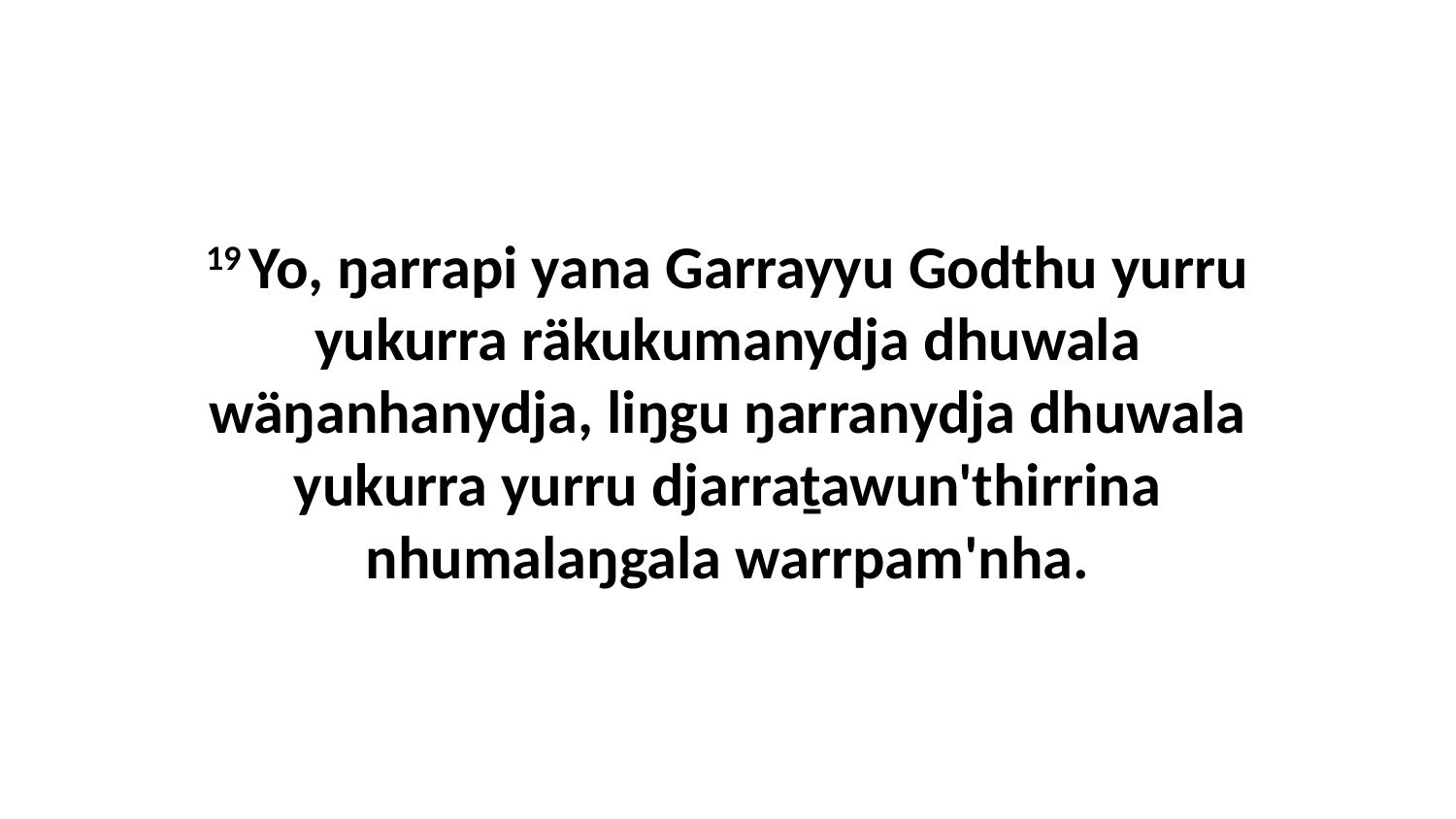

19 Yo, ŋarrapi yana Garrayyu Godthu yurru yukurra räkukumanydja dhuwala wäŋanhanydja, liŋgu ŋarranydja dhuwala yukurra yurru djarraṯawun'thirrina nhumalaŋgala warrpam'nha.